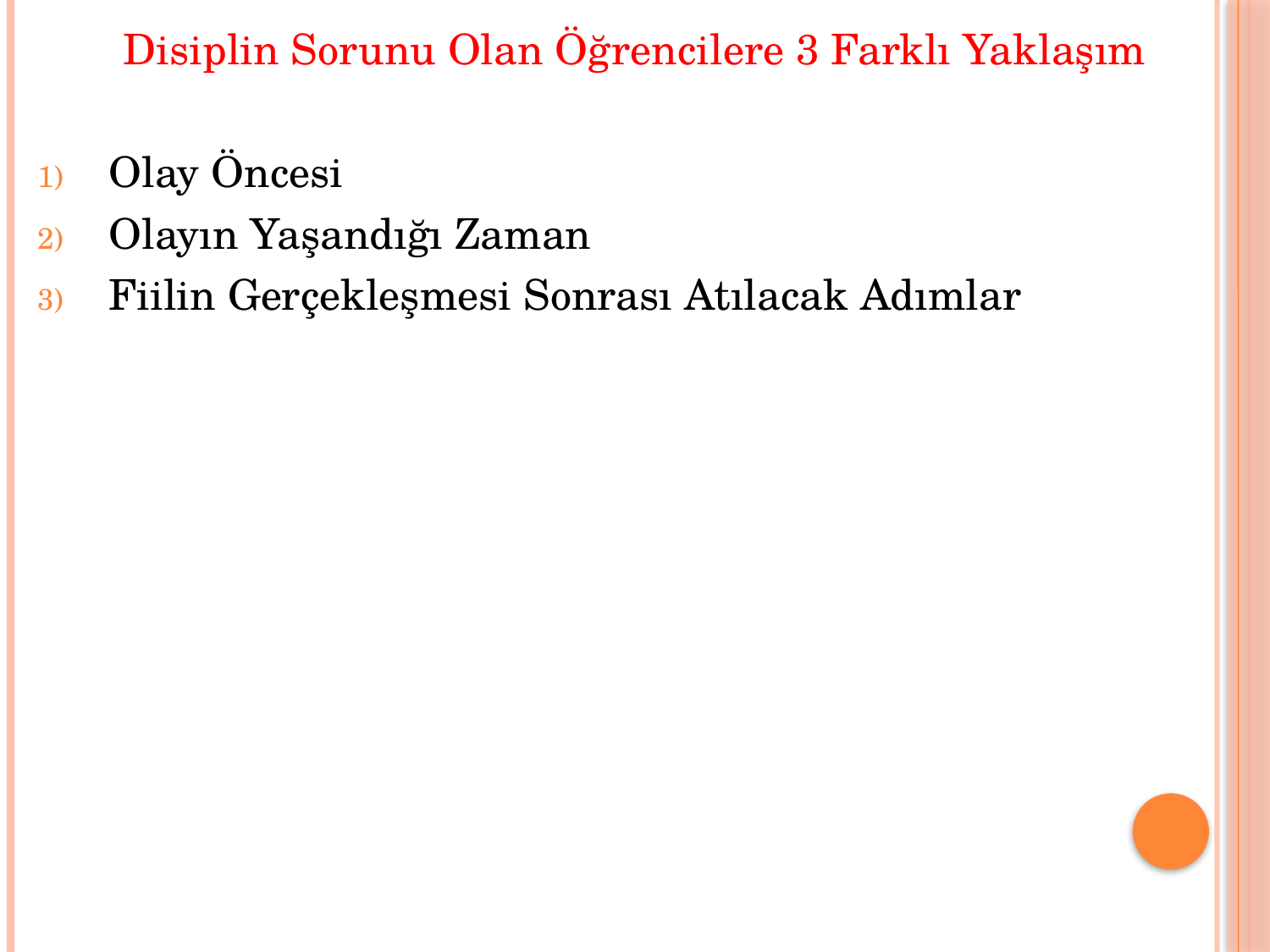

Disiplin Sorunu Olan Öğrencilere 3 Farklı Yaklaşım

Olay Öncesi
Olayın Yaşandığı Zaman
Fiilin Gerçekleşmesi Sonrası Atılacak Adımlar